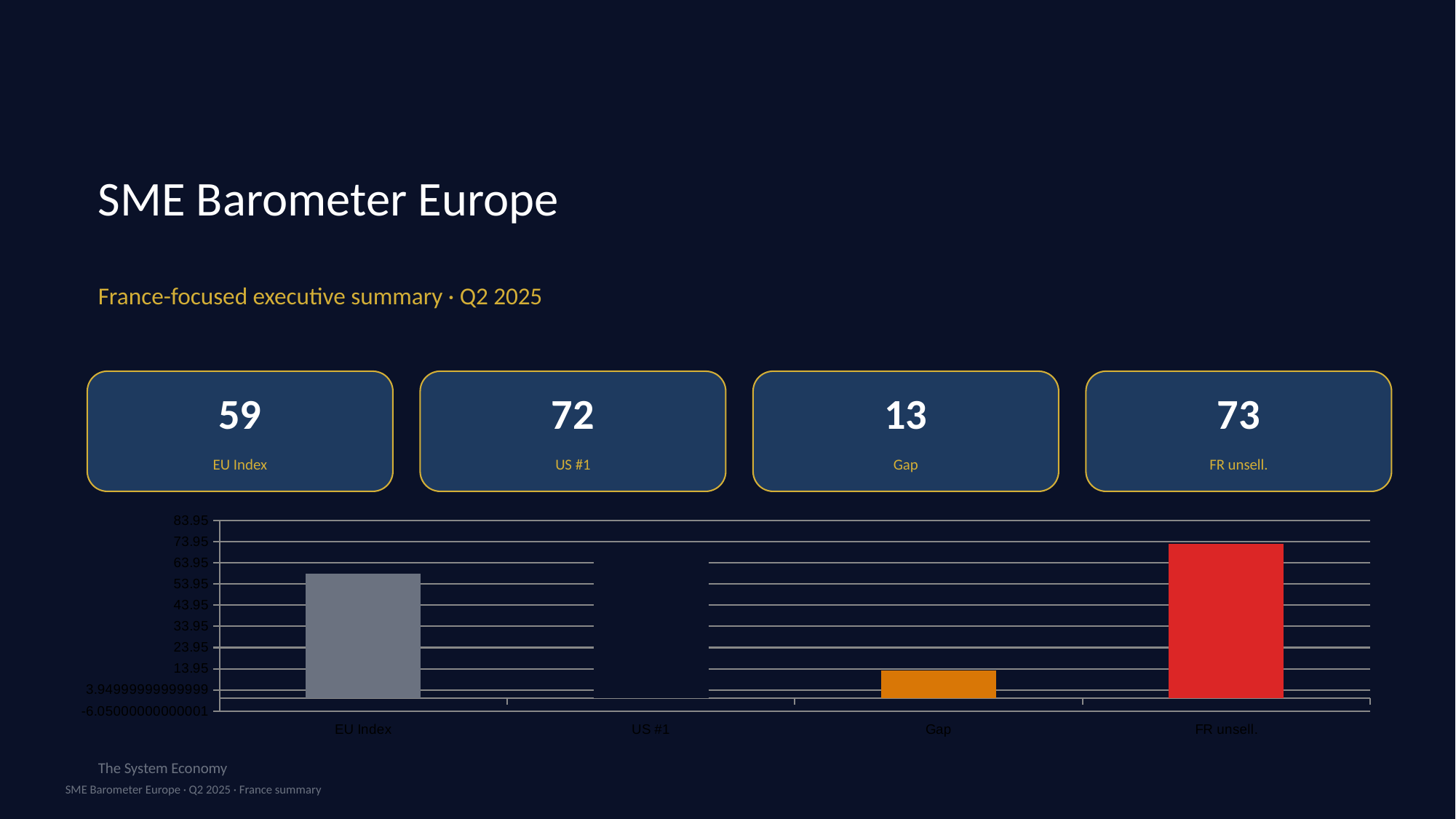

SME Barometer Europe
France-focused executive summary · Q2 2025

59
72
13
73
EU Index
US #1
Gap
FR unsell.

### Chart

| Category | Series |
|---|---|
| EU Index | 59.0 |
| US #1 | 72.0 |
| Gap | 13.0 |
| FR unsell. | 73.0 |
The System Economy
SME Barometer Europe · Q2 2025 · France summary